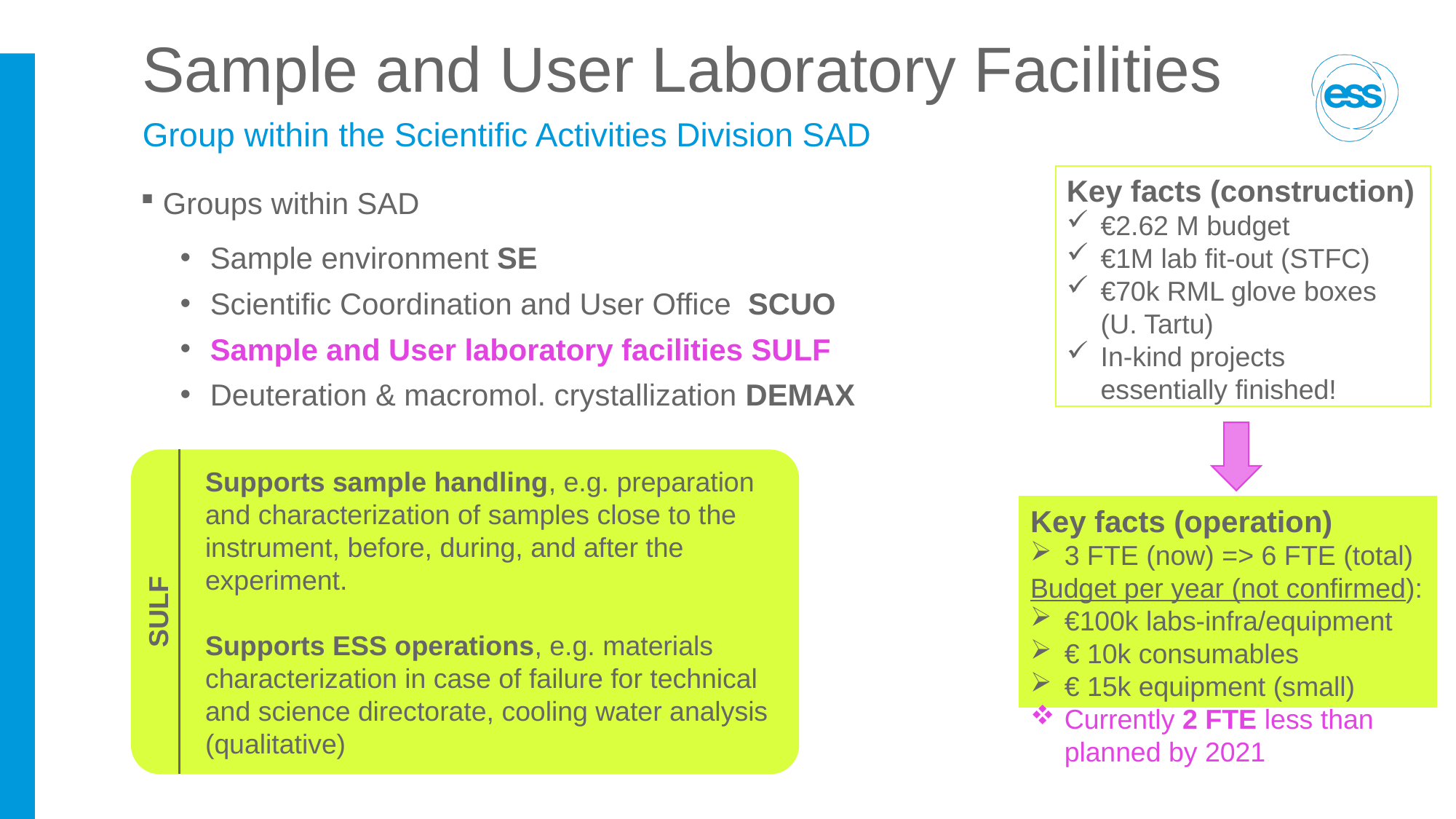

# Sample and User Laboratory Facilities
Group within the Scientific Activities Division SAD
Key facts (construction)
€2.62 M budget
€1M lab fit-out (STFC)
€70k RML glove boxes (U. Tartu)
In-kind projects essentially finished!
 Groups within SAD
Sample environment SE
Scientific Coordination and User Office  SCUO
Sample and User laboratory facilities SULF
Deuteration & macromol. crystallization DEMAX

Supports sample handling, e.g. preparation and characterization of samples close to the instrument, before, during, and after the experiment.

Supports ESS operations, e.g. materials characterization in case of failure for technical and science directorate, cooling water analysis (qualitative)
SULF
Key facts (operation)
3 FTE (now) => 6 FTE (total)
Budget per year (not confirmed):
€100k labs-infra/equipment
€ 10k consumables
€ 15k equipment (small)
Currently 2 FTE less than planned by 2021